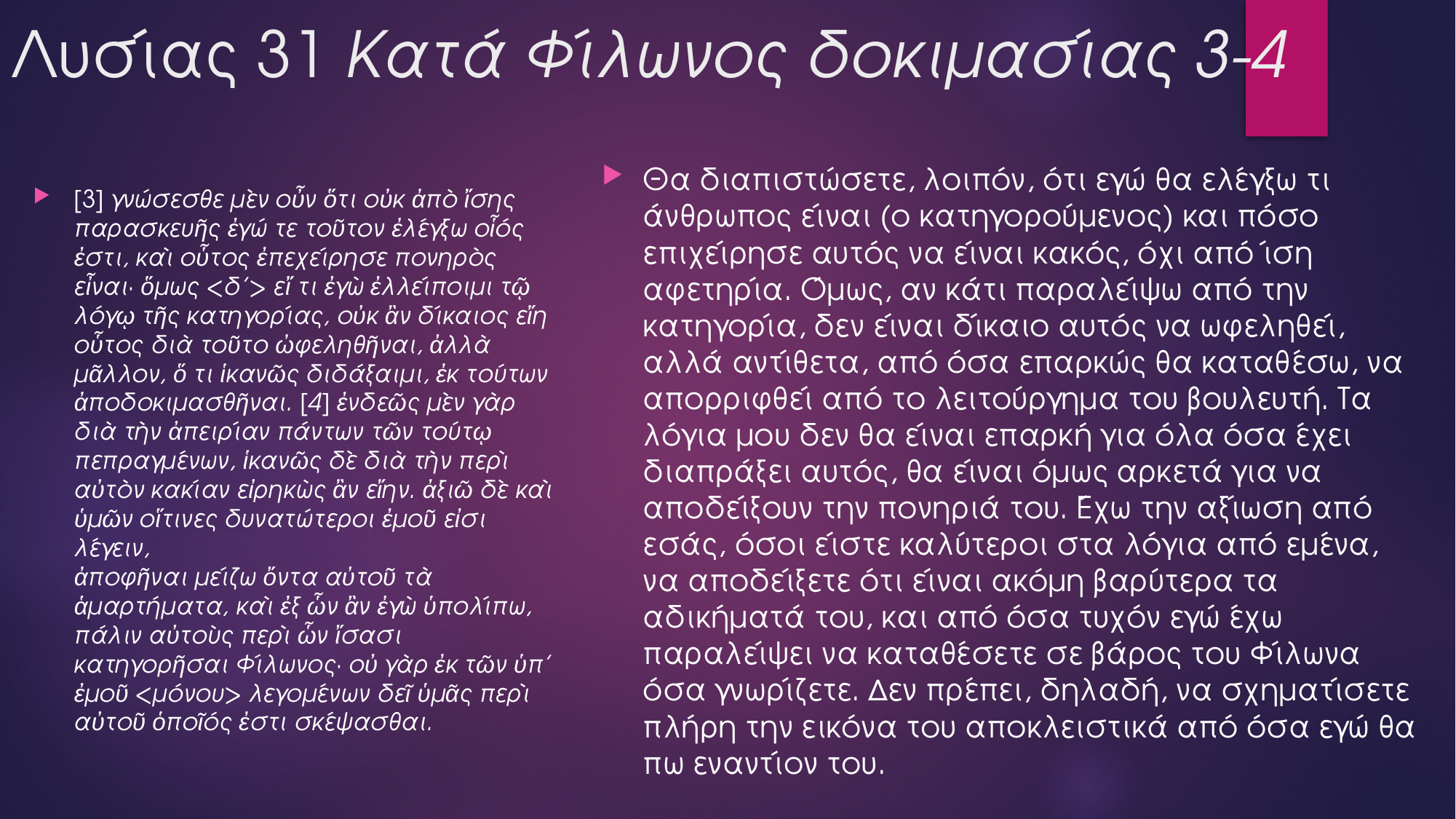

# Λυσίας 31 Κατά Φίλωνος δοκιμασίας 3-4
Θα διαπιστώσετε, λοιπόν, ότι εγώ θα ελέγξω τι άνθρωπος είναι (ο κατηγορούμενος) και πόσο επιχείρησε αυτός να είναι κακός, όχι από ίση αφετηρία. Όμως, αν κάτι παραλείψω από την κατηγορία, δεν είναι δίκαιο αυτός να ωφεληθεί, αλλά αντίθετα, από όσα επαρκώς θα καταθέσω, να απορριφθεί από το λειτούργημα του βουλευτή. Τα λόγια μου δεν θα είναι επαρκή για όλα όσα έχει διαπράξει αυτός, θα είναι όμως αρκετά για να αποδείξουν την πονηριά του. Έχω την αξίωση από εσάς, όσοι είστε καλύτεροι στα λόγια από εμένα, να αποδείξετε ότι είναι ακόμη βαρύτερα τα αδικήματά του, και από όσα τυχόν εγώ έχω παραλείψει να καταθέσετε σε βάρος του Φίλωνα όσα γνωρίζετε. Δεν πρέπει, δηλαδή, να σχηματίσετε πλήρη την εικόνα του αποκλειστικά από όσα εγώ θα πω εναντίον του.
[3] γνώσεσθε μὲν οὖν ὅτι οὐκ ἀπὸ ἴσης παρασκευῆς ἐγώ τε τοῦτον ἐλέγξω οἷός ἐστι, καὶ οὗτος ἐπεχείρησε πονηρὸς εἶναι· ὅμως <δ’> εἴ τι ἐγὼ ἐλλείποιμι τῷ λόγῳ τῆς κατηγορίας, οὐκ ἂν δίκαιος εἴη οὗτος διὰ τοῦτο ὠφεληθῆναι, ἀλλὰ μᾶλλον, ὅ τι ἱκανῶς διδάξαιμι, ἐκ τούτων ἀποδοκιμασθῆναι. [4] ἐνδεῶς μὲν γὰρ διὰ τὴν ἀπειρίαν πάντων τῶν τούτῳ πεπραγμένων, ἱκανῶς δὲ διὰ τὴν περὶ αὐτὸν κακίαν εἰρηκὼς ἂν εἴην. ἀξιῶ δὲ καὶ ὑμῶν οἵτινες δυνατώτεροι ἐμοῦ εἰσι λέγειν,
ἀποφῆναι μείζω ὄντα αὐτοῦ τὰ ἁμαρτήματα, καὶ ἐξ ὧν ἂν ἐγὼ ὑπολίπω, πάλιν αὐτοὺς περὶ ὧν ἴσασι κατηγορῆσαι Φίλωνος· οὐ γὰρ ἐκ τῶν ὑπ’ ἐμοῦ <μόνου> λεγομένων δεῖ ὑμᾶς περὶ αὐτοῦ ὁποῖός ἐστι σκέψασθαι.